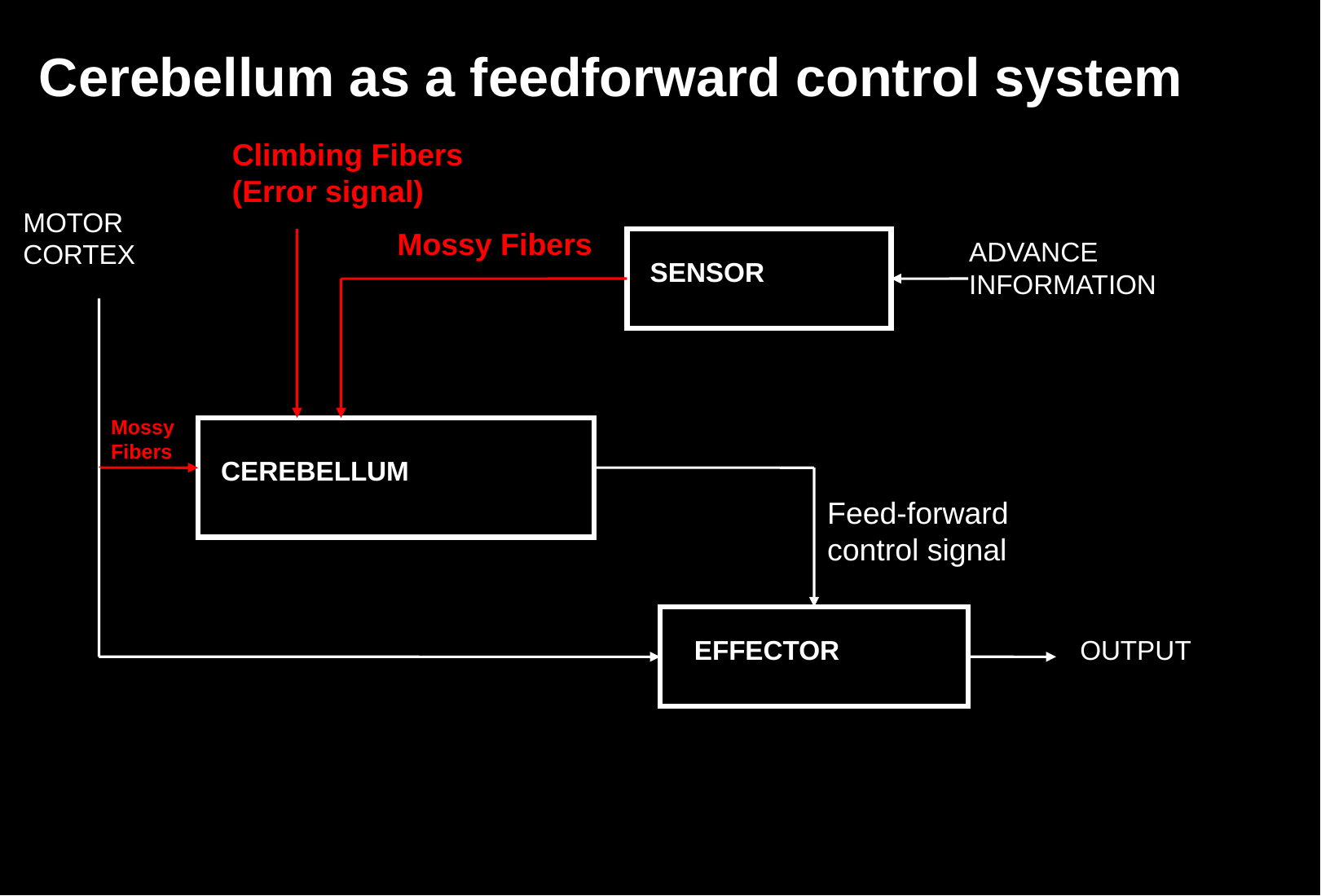

Cerebellum as a feedforward control system
Climbing Fibers (Error signal)
MOTOR CORTEX
Mossy Fibers

ADVANCE
INFORMATION
SENSOR

Mossy Fibers

CEREBELLUM

Feed-forward
control signal

EFFECTOR
OUTPUT